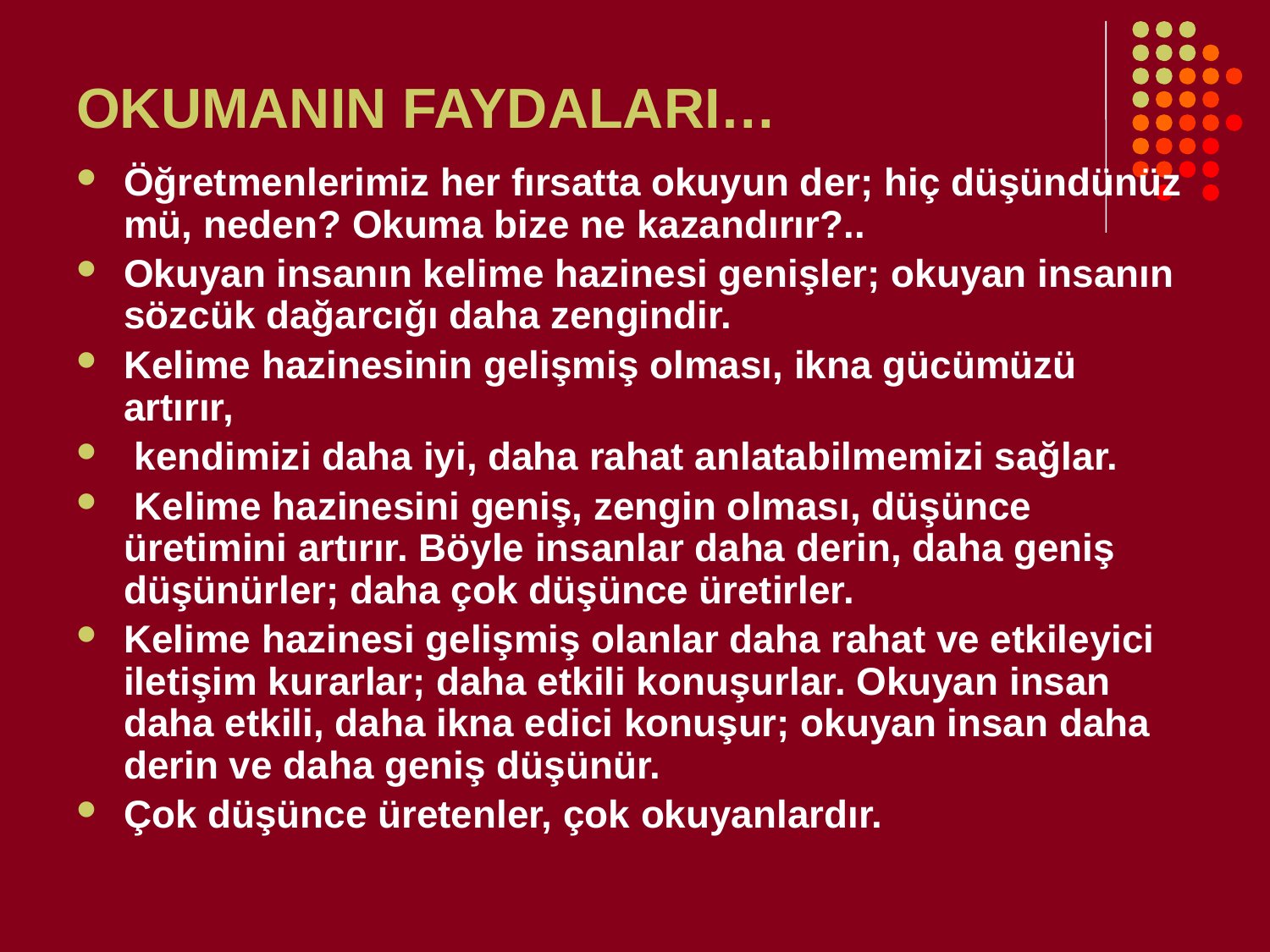

# OKUMANIN FAYDALARI…
Öğretmenlerimiz her fırsatta okuyun der; hiç düşündünüz mü, neden? Okuma bize ne kazandırır?..
Okuyan insanın kelime hazinesi genişler; okuyan insanın sözcük dağarcığı daha zengindir.
Kelime hazinesinin gelişmiş olması, ikna gücümüzü artırır,
 kendimizi daha iyi, daha rahat anlatabilmemizi sağlar.
 Kelime hazinesini geniş, zengin olması, düşünce üretimini artırır. Böyle insanlar daha derin, daha geniş düşünürler; daha çok düşünce üretirler.
Kelime hazinesi gelişmiş olanlar daha rahat ve etkileyici iletişim kurarlar; daha etkili konuşurlar. Okuyan insan daha etkili, daha ikna edici konuşur; okuyan insan daha derin ve daha geniş düşünür.
Çok düşünce üretenler, çok okuyanlardır.